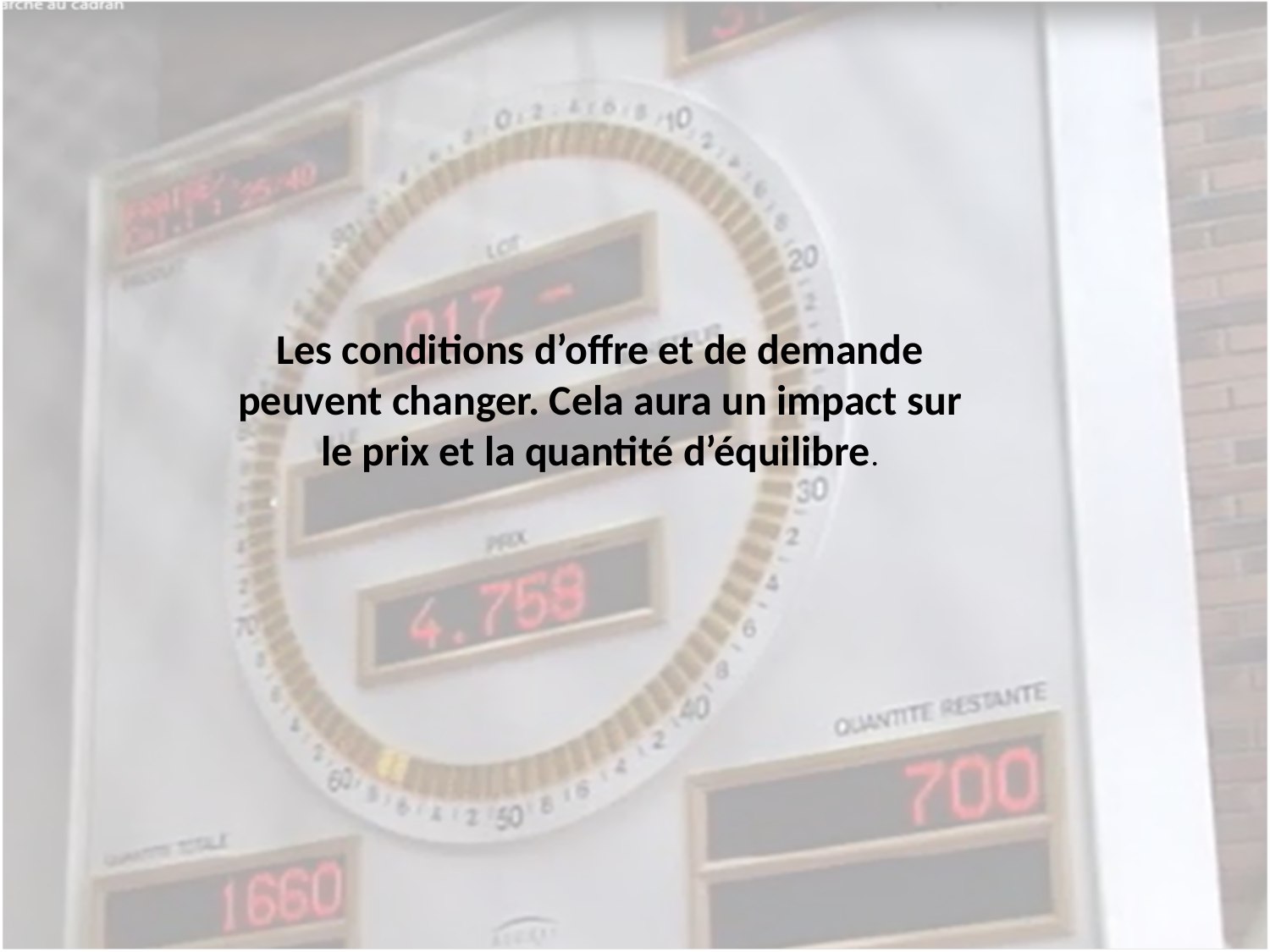

Les conditions d’offre et de demande peuvent changer. Cela aura un impact sur le prix et la quantité d’équilibre.